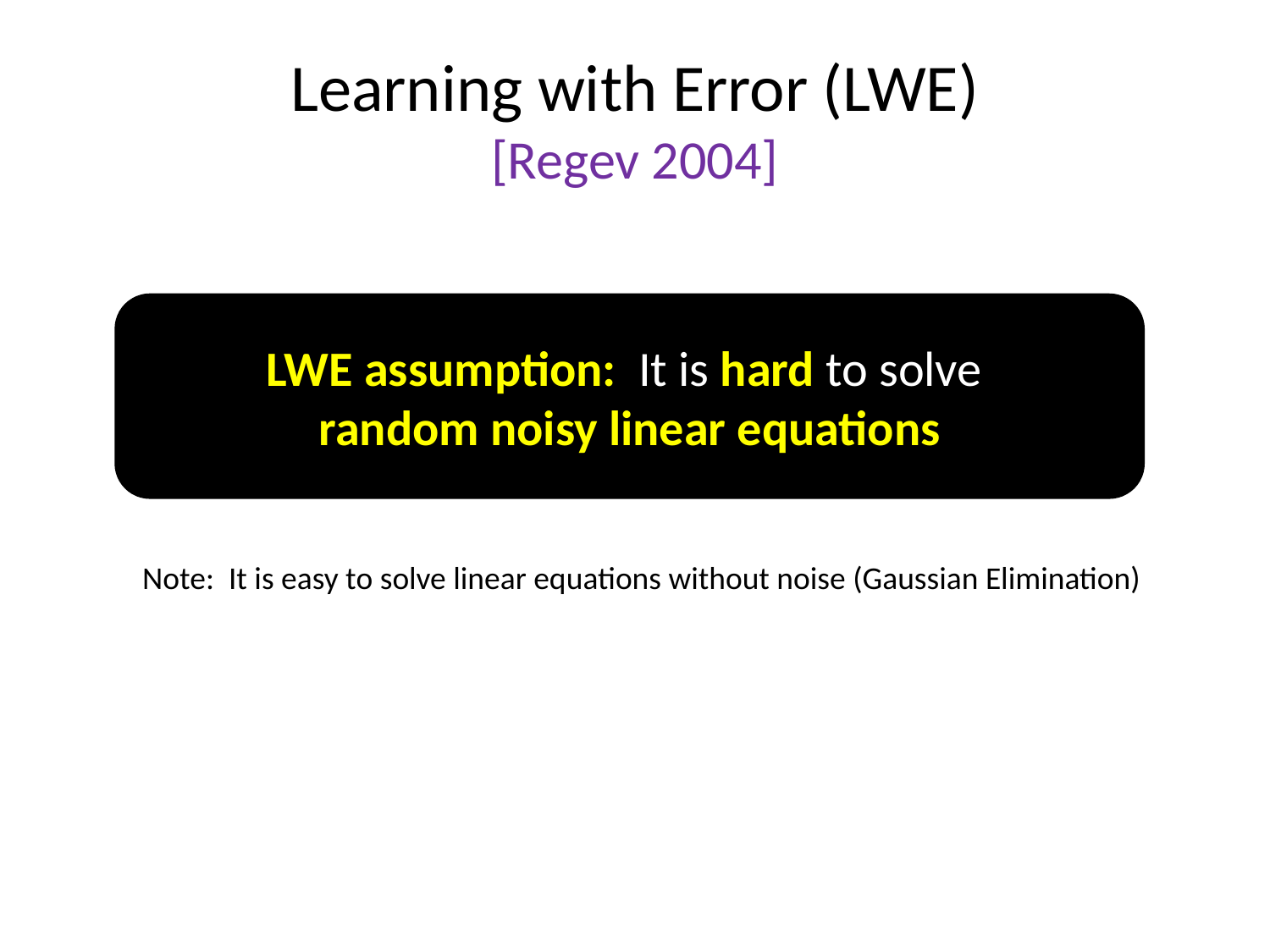

# Learning with Error (LWE) [Regev 2004]
LWE assumption:  It is hard to solve
random noisy linear equations
Note:  It is easy to solve linear equations without noise (Gaussian Elimination)